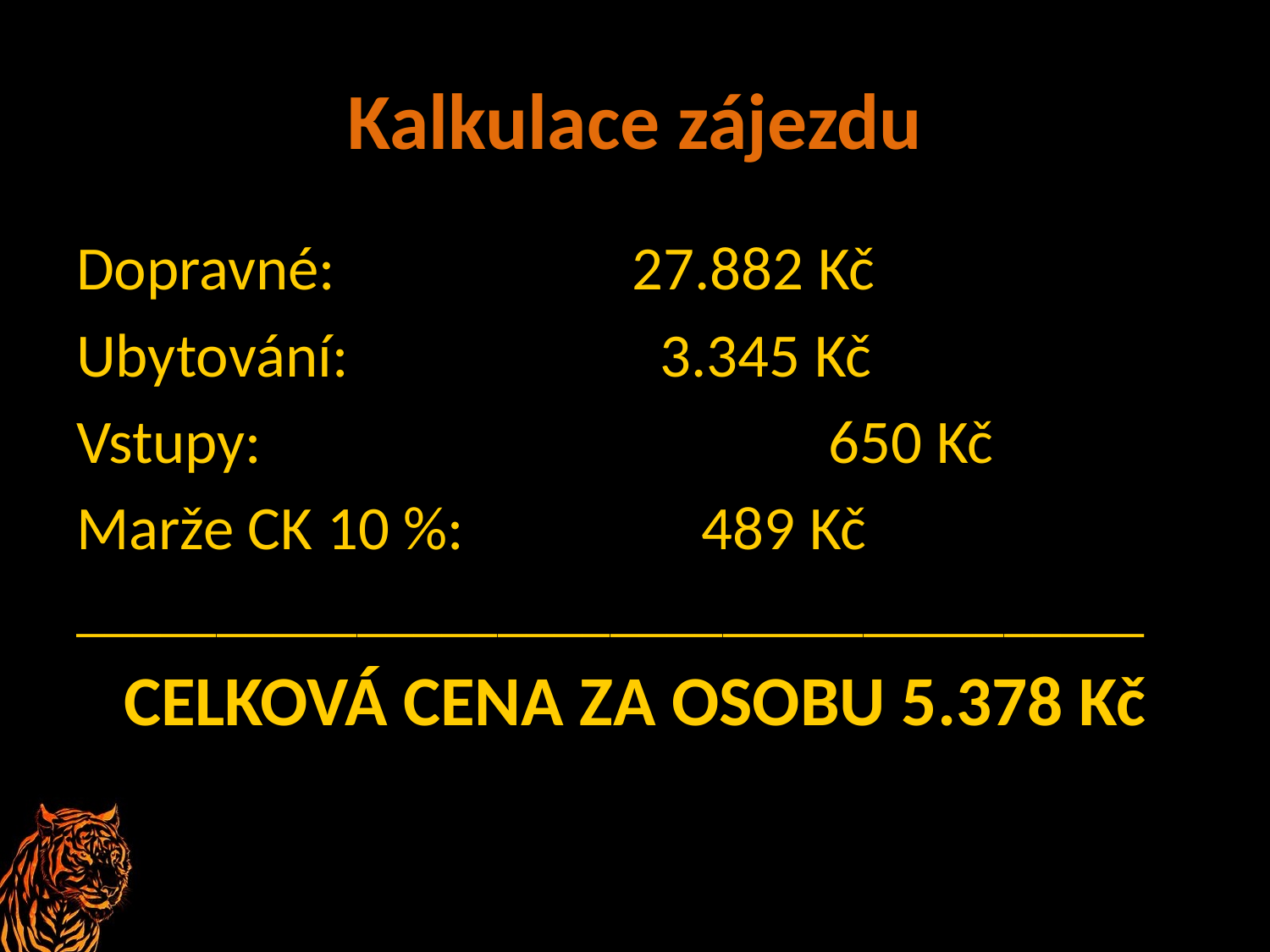

# Kalkulace zájezdu
Dopravné:			27.882 Kč
Ubytování:			  3.345 Kč
Vstupy:			      	     650 Kč
Marže CK 10 %:		     489 Kč
______________________________________
CELKOVÁ CENA ZA OSOBU 5.378 Kč